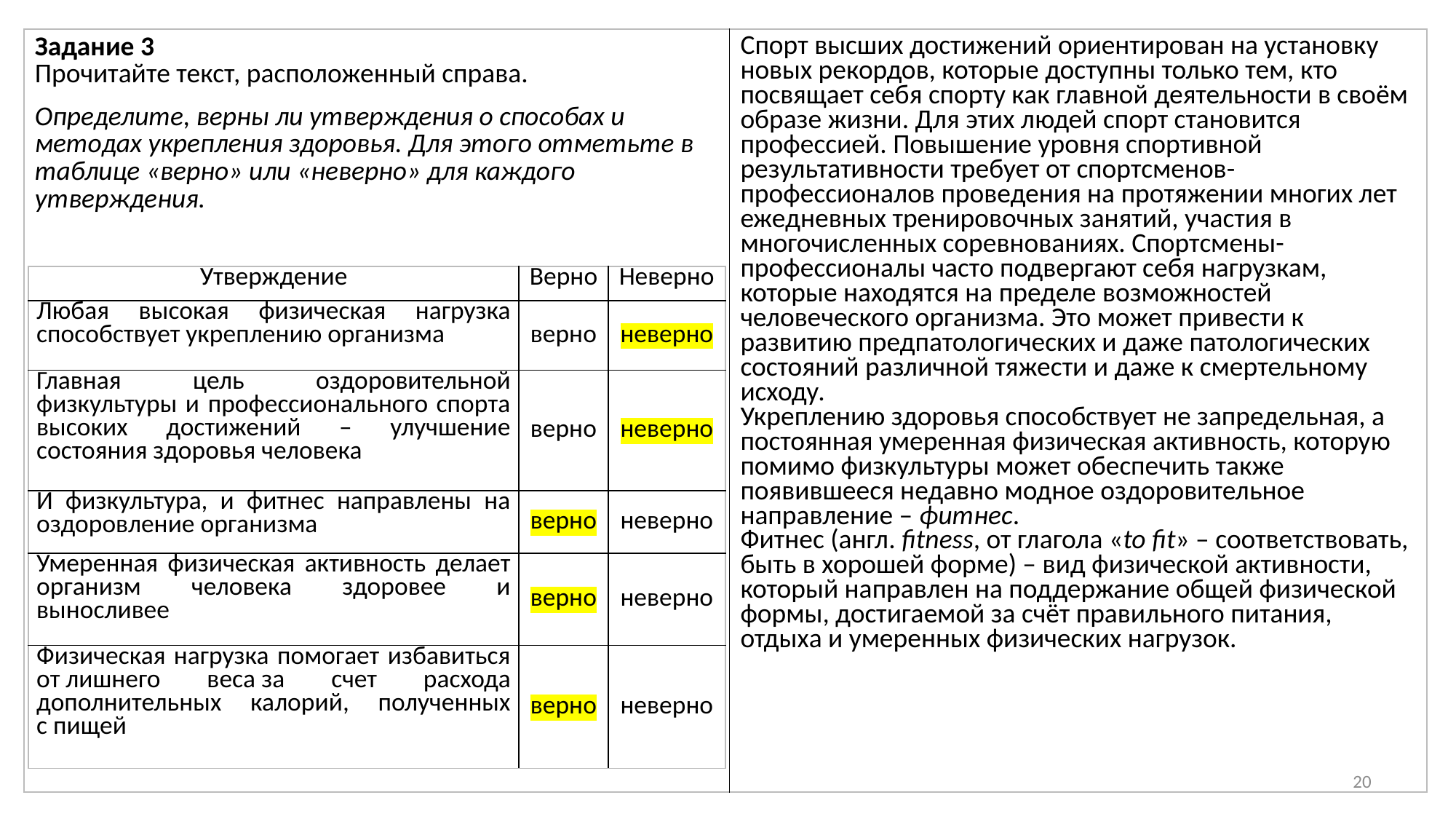

| Задание 3 Прочитайте текст, расположенный справа. Определите, верны ли утверждения о способах и методах укрепления здоровья. Для этого отметьте в таблице «верно» или «неверно» для каждого утверждения. | Спорт высших достижений ориентирован на установку новых рекордов, которые доступны только тем, кто посвящает себя спорту как главной деятельности в своём образе жизни. Для этих людей спорт становится профессией. Повышение уровня спортивной результативности требует от спортсменов-профессионалов проведения на протяжении многих лет ежедневных тренировочных занятий, участия в многочисленных соревнованиях. Спортсмены-профессионалы часто подвергают себя нагрузкам, которые находятся на пределе возможностей человеческого организма. Это может привести к развитию предпатологических и даже патологических состояний различной тяжести и даже к смертельному исходу. Укреплению здоровья способствует не запредельная, а постоянная умеренная физическая активность, которую помимо физкультуры может обеспечить также появившееся недавно модное оздоровительное направление – фитнес. Фитнес (англ. fitness, от глагола «to fit» – соответствовать, быть в хорошей форме) – вид физической активности, который направлен на поддержание общей физической формы, достигаемой за счёт правильного питания, отдыха и умеренных физических нагрузок. |
| --- | --- |
| Утверждение | Верно | Неверно |
| --- | --- | --- |
| Любая высокая физическая нагрузка способствует укреплению организма | верно | неверно |
| Главная цель оздоровительной физкультуры и профессионального спорта высоких достижений – улучшение состояния здоровья человека | верно | неверно |
| И физкультура, и фитнес направлены на оздоровление организма | верно | неверно |
| Умеренная физическая активность делает организм человека здоровее и выносливее | верно | неверно |
| Физическая нагрузка помогает избавиться от лишнего веса за счет расхода дополнительных калорий, полученных с пищей | верно | неверно |

20